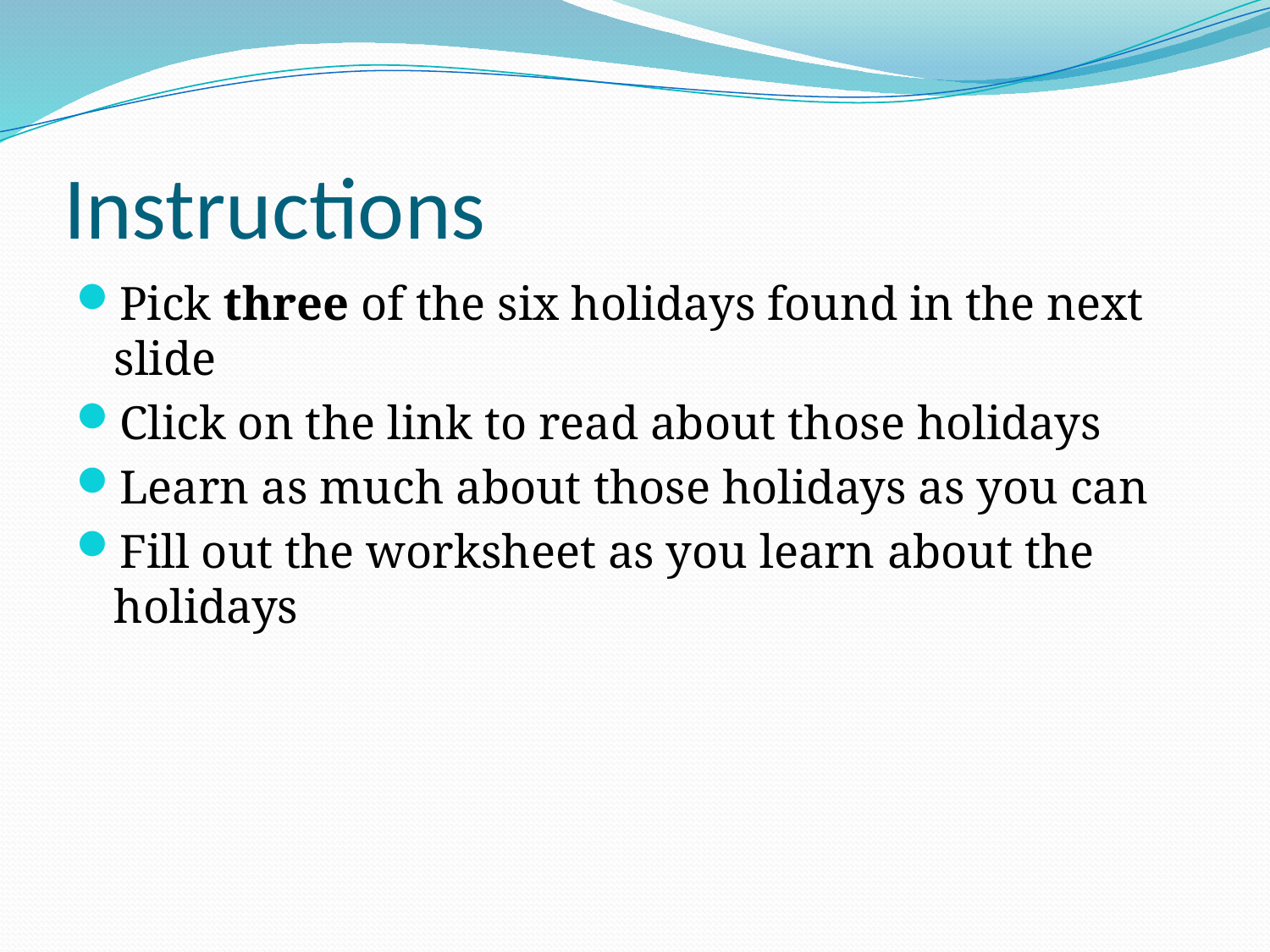

# Instructions
Pick three of the six holidays found in the next slide
Click on the link to read about those holidays
Learn as much about those holidays as you can
Fill out the worksheet as you learn about the holidays